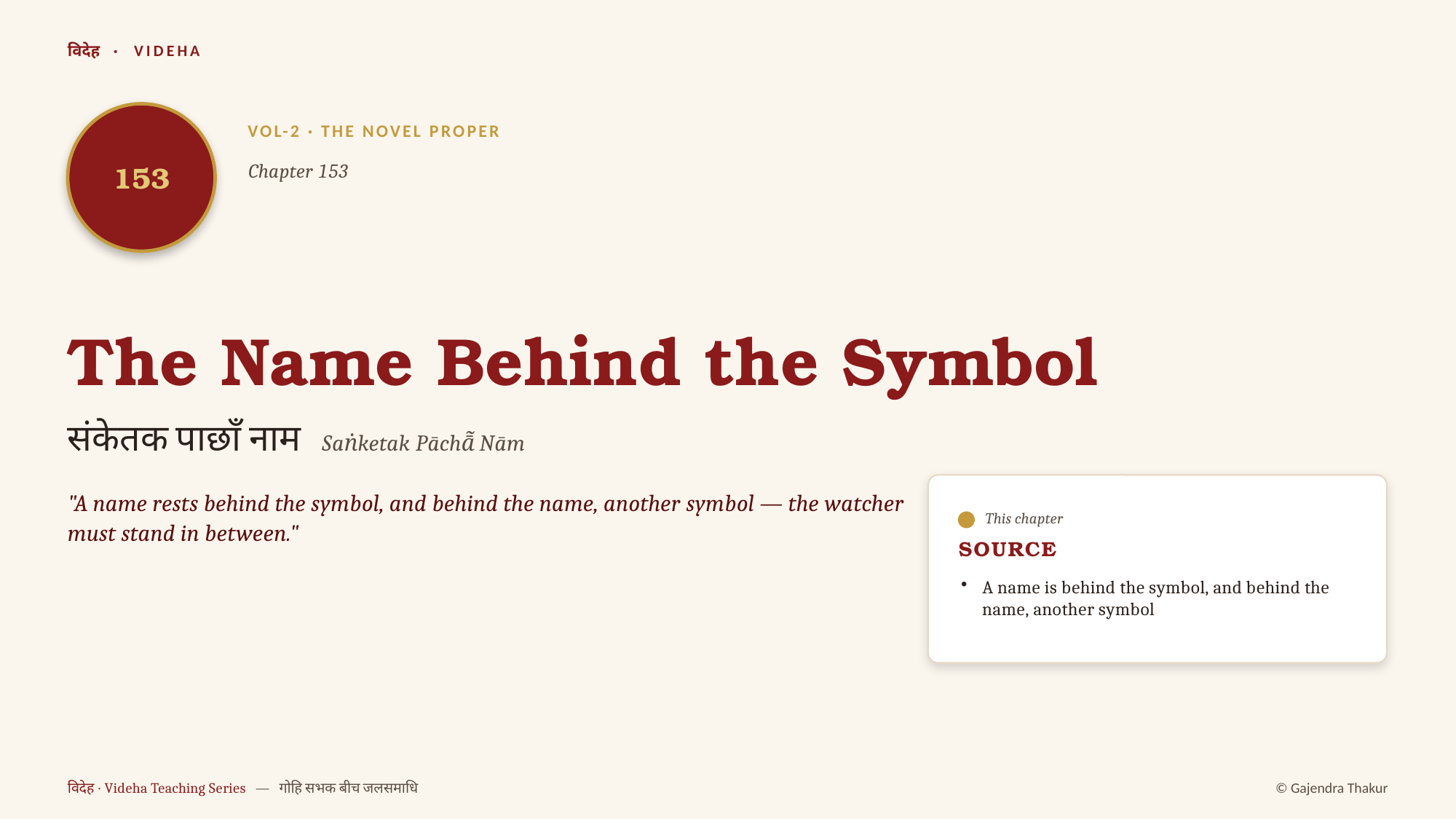

विदेह  ·  VIDEHA

153
VOL-2 · THE NOVEL PROPER
Chapter 153
The Name Behind the Symbol
संकेतक पाछाँ नाम    Saṅketak Pāchā̃ Nām

"A name rests behind the symbol, and behind the name, another symbol — the watcher must stand in between."
This chapter

SOURCE
A name is behind the symbol, and behind the name, another symbol
विदेह · Videha Teaching Series   —   गोहि सभक बीच जलसमाधि
© Gajendra Thakur